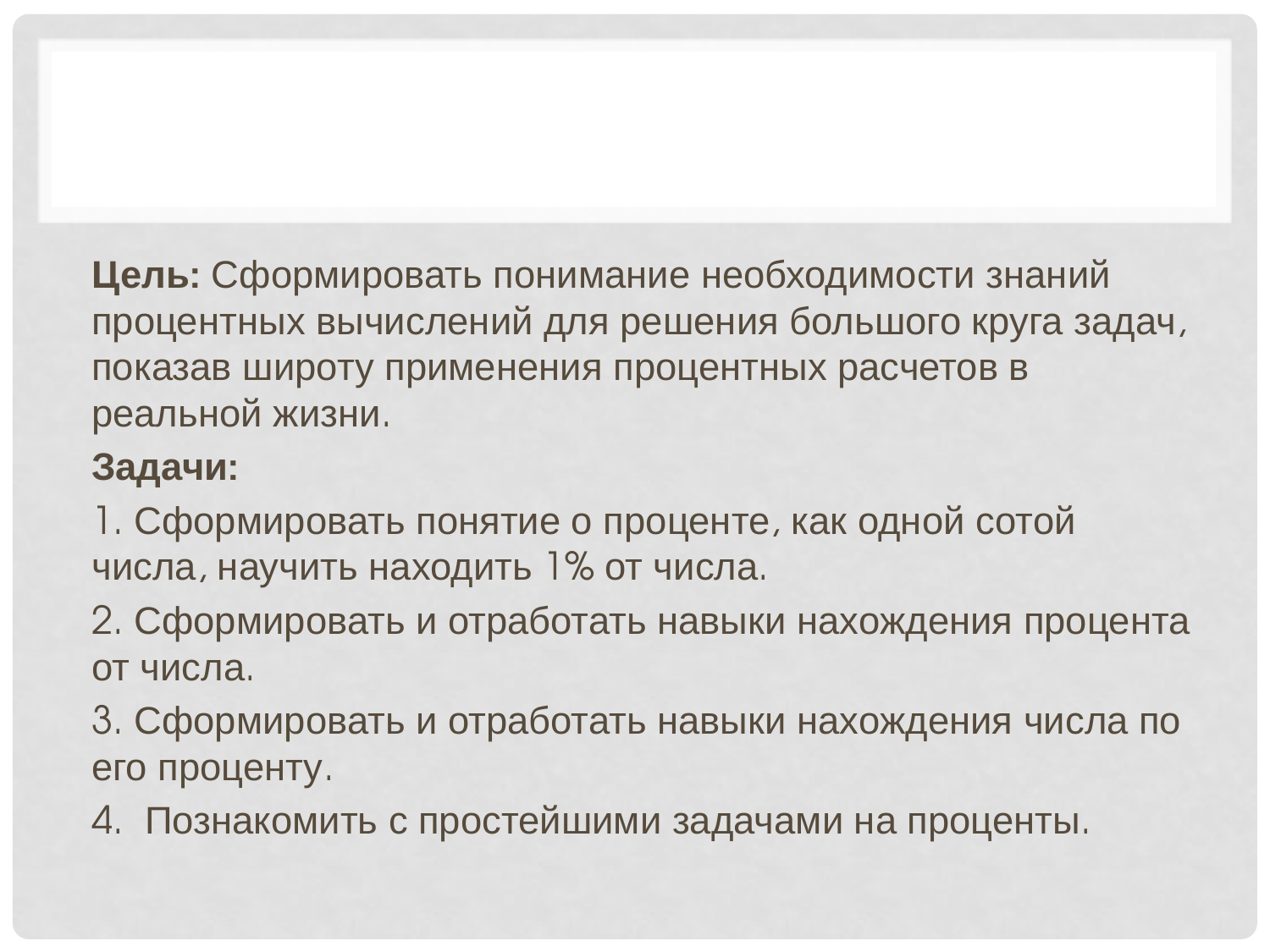

#
Цель: Сформировать понимание необходимости знаний процентных вычислений для решения большого круга задач, показав широту применения процентных расчетов в реальной жизни.
Задачи:
1. Сформировать понятие о проценте, как одной сотой числа, научить находить 1% от числа.
2. Сформировать и отработать навыки нахождения процента от числа.
3. Сформировать и отработать навыки нахождения числа по его проценту.
4.  Познакомить с простейшими задачами на проценты.